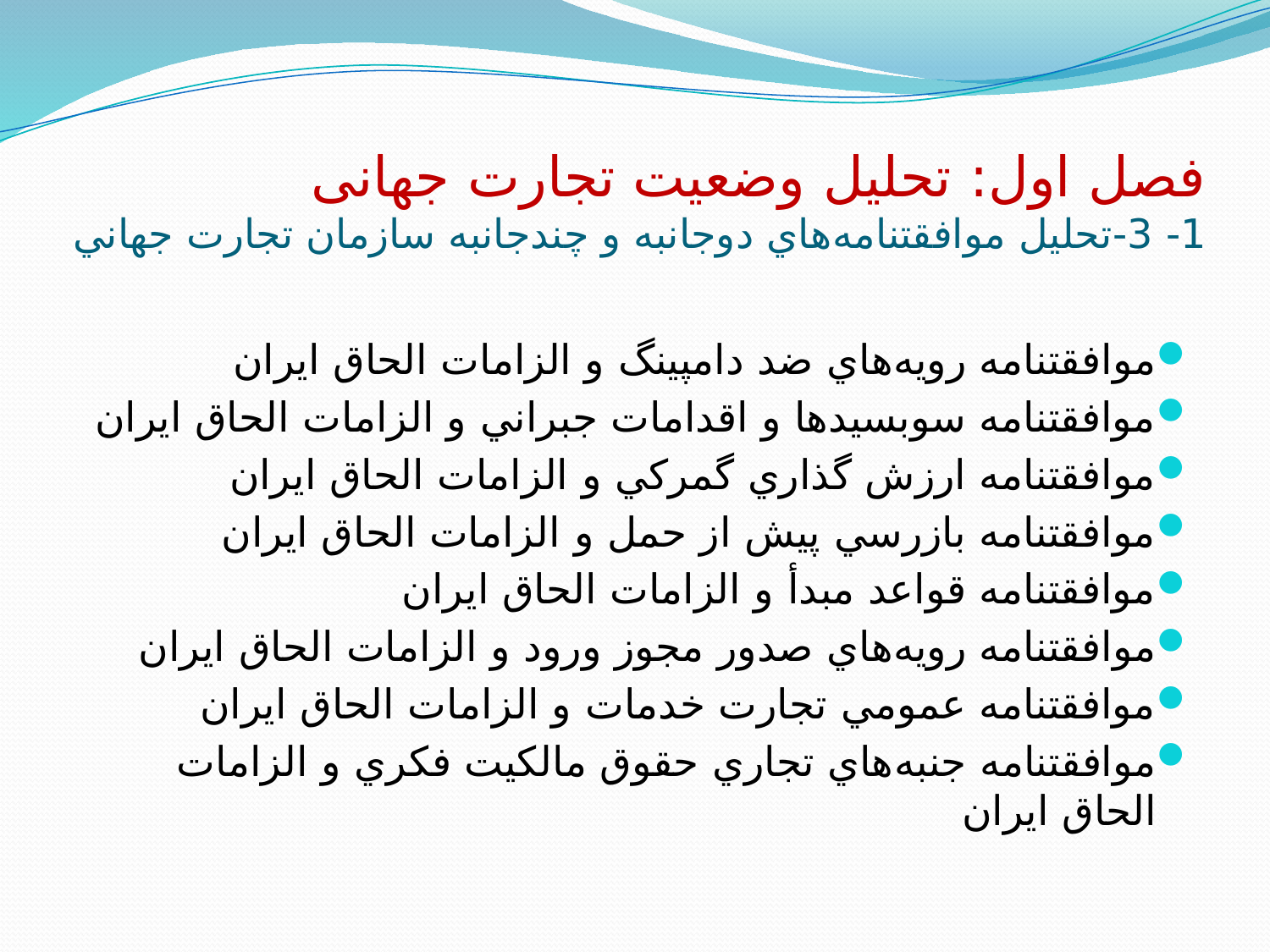

# فصل اول: تحلیل وضعیت تجارت جهانی 1- 3-تحليل موافقتنامه‌هاي دوجانبه و چندجانبه سازمان تجارت جهاني
موافقتنامه رويه‌هاي ضد دامپينگ و الزامات الحاق ایران
موافقتنامه سوبسيدها و اقدامات جبراني و الزامات الحاق ایران
موافقتنامه ارزش گذاري گمركي و الزامات الحاق ايران
موافقتنامه بازرسي پيش از حمل و الزامات الحاق ايران
موافقتنامه قواعد مبدأ و الزامات الحاق ايران
موافقتنامه رويه‌هاي صدور مجوز ورود و الزامات الحاق ایران
موافقتنامه عمومي تجارت خدمات و الزامات الحاق ایران
موافقتنامه جنبه‌هاي تجاري حقوق مالکيت فکري و الزامات الحاق ایران